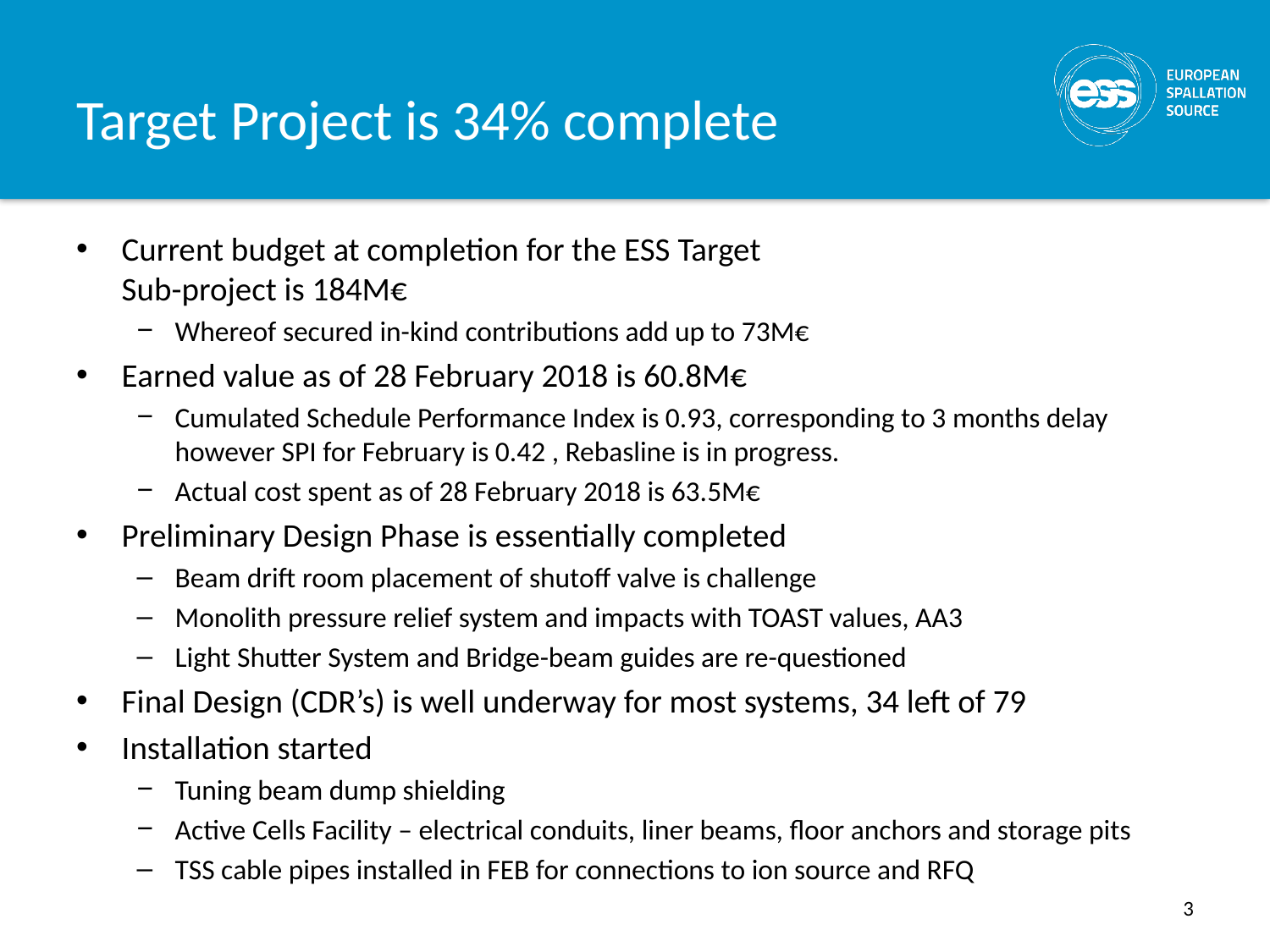

# Target Project is 34% complete
Current budget at completion for the ESS Target
Sub-project is 184M€
Whereof secured in-kind contributions add up to 73M€
Earned value as of 28 February 2018 is 60.8M€
Cumulated Schedule Performance Index is 0.93, corresponding to 3 months delay however SPI for February is 0.42 , Rebasline is in progress.
Actual cost spent as of 28 February 2018 is 63.5M€
Preliminary Design Phase is essentially completed
Beam drift room placement of shutoff valve is challenge
Monolith pressure relief system and impacts with TOAST values, AA3
Light Shutter System and Bridge-beam guides are re-questioned
Final Design (CDR’s) is well underway for most systems, 34 left of 79
Installation started
Tuning beam dump shielding
Active Cells Facility – electrical conduits, liner beams, floor anchors and storage pits
TSS cable pipes installed in FEB for connections to ion source and RFQ
3